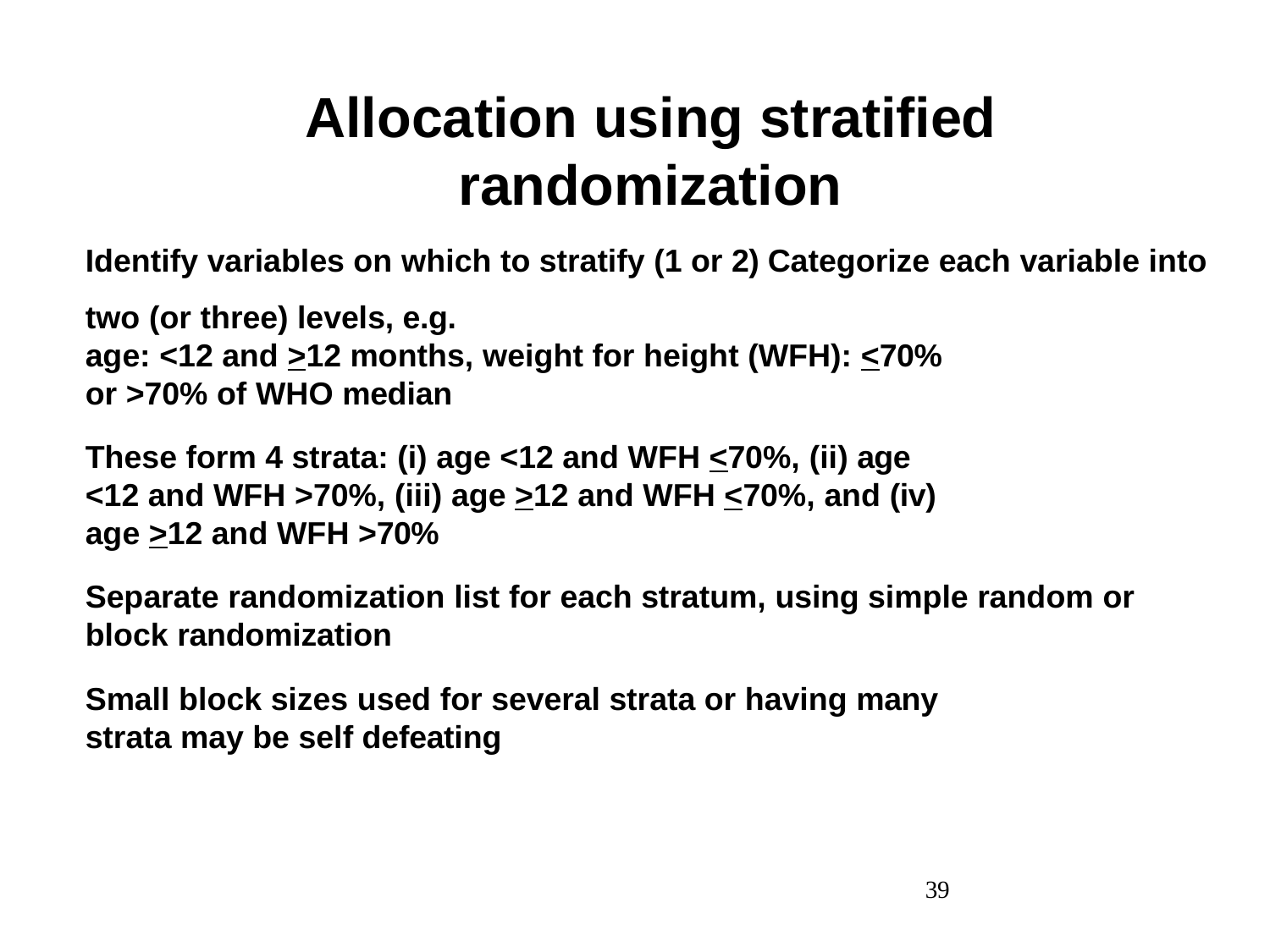

# Allocation using stratified randomization
Identify variables on which to stratify (1 or 2) Categorize each variable into two (or three) levels, e.g.
age: <12 and >12 months, weight for height (WFH): <70%
or >70% of WHO median
These form 4 strata: (i) age <12 and WFH <70%, (ii) age
<12 and WFH >70%, (iii) age >12 and WFH <70%, and (iv)
age >12 and WFH >70%
Separate randomization list for each stratum, using simple random or block randomization
Small block sizes used for several strata or having many
strata may be self defeating
39